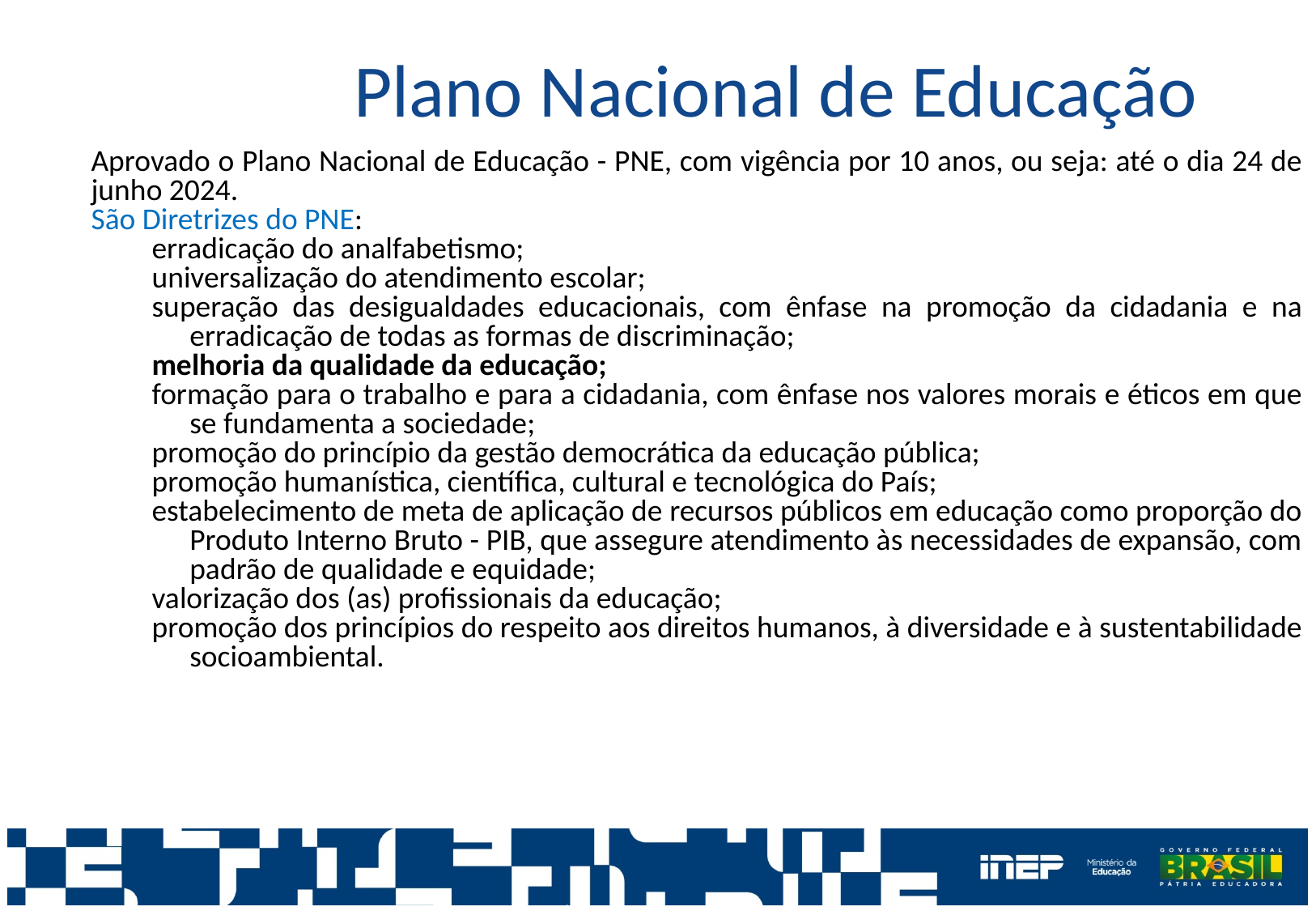

Plano Nacional de Educação
Aprovado o Plano Nacional de Educação - PNE, com vigência por 10 anos, ou seja: até o dia 24 de junho 2024.
São Diretrizes do PNE:
erradicação do analfabetismo;
universalização do atendimento escolar;
superação das desigualdades educacionais, com ênfase na promoção da cidadania e na erradicação de todas as formas de discriminação;
melhoria da qualidade da educação;
formação para o trabalho e para a cidadania, com ênfase nos valores morais e éticos em que se fundamenta a sociedade;
promoção do princípio da gestão democrática da educação pública;
promoção humanística, científica, cultural e tecnológica do País;
estabelecimento de meta de aplicação de recursos públicos em educação como proporção do Produto Interno Bruto - PIB, que assegure atendimento às necessidades de expansão, com padrão de qualidade e equidade;
valorização dos (as) profissionais da educação;
promoção dos princípios do respeito aos direitos humanos, à diversidade e à sustentabilidade socioambiental.